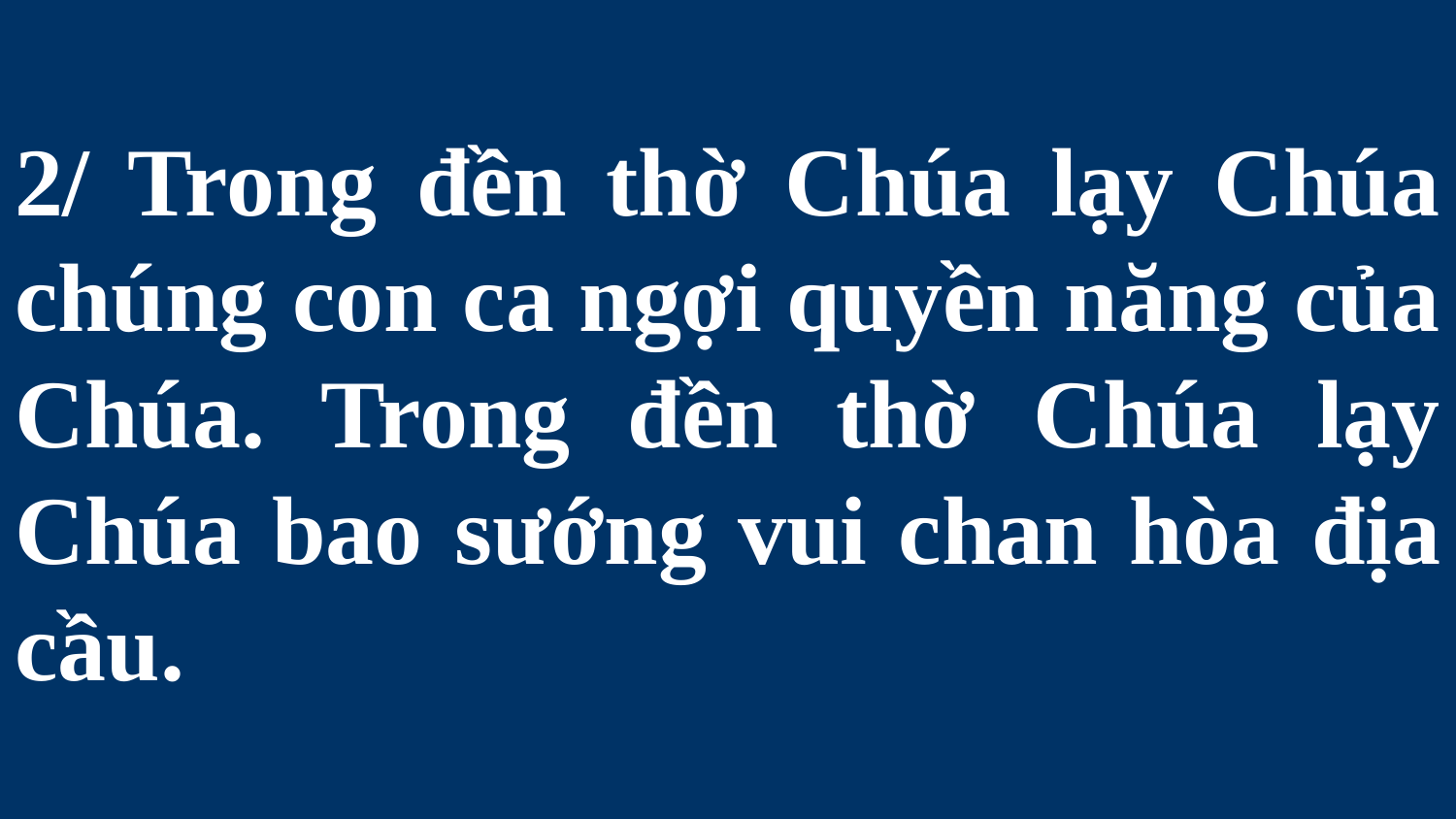

# 2/ Trong đền thờ Chúa lạy Chúa chúng con ca ngợi quyền năng của Chúa. Trong đền thờ Chúa lạy Chúa bao sướng vui chan hòa địa cầu.